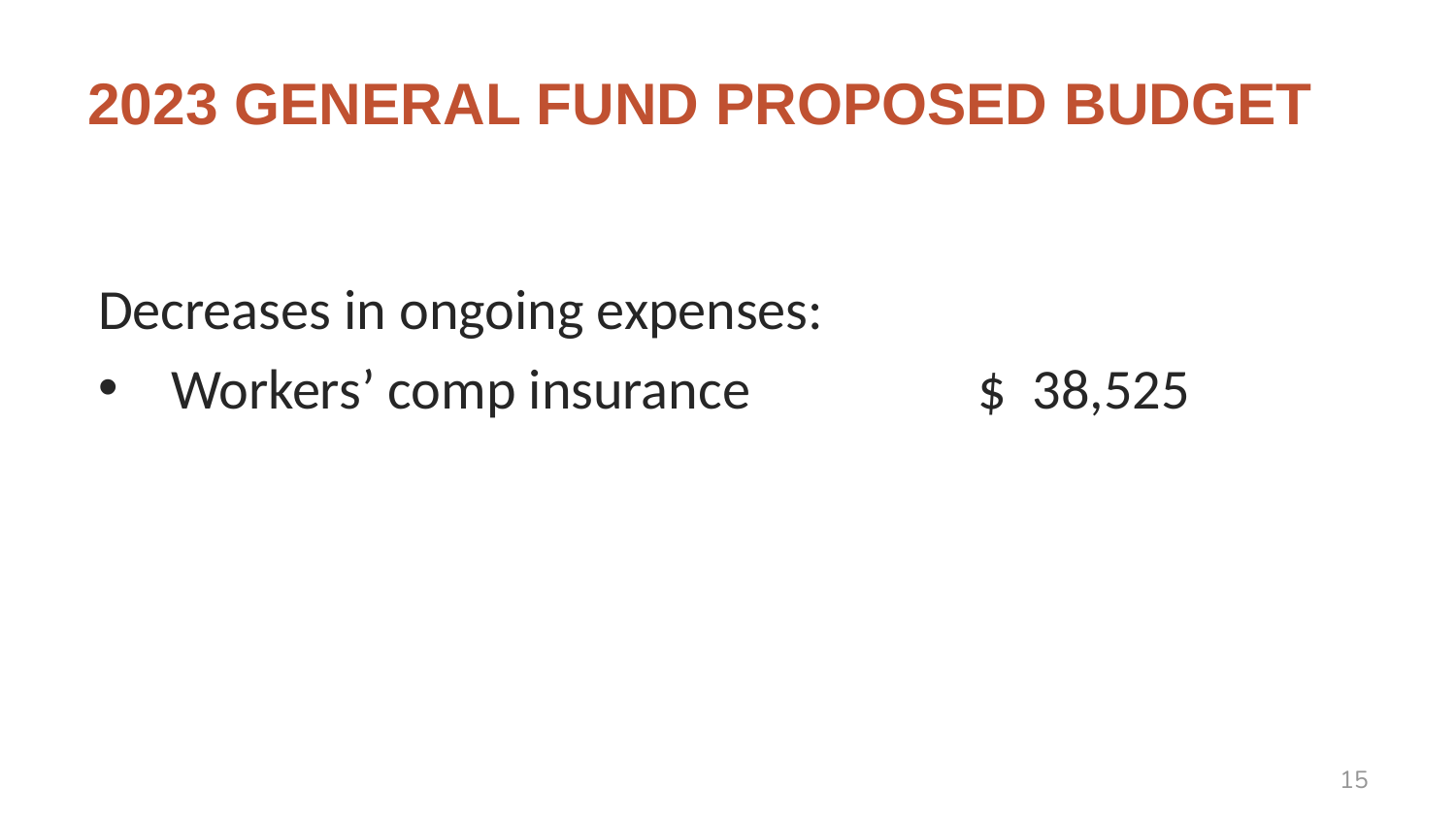

# 2023 General Fund Proposed Budget
Decreases in ongoing expenses:
Workers’ comp insurance	    $  38,525

15